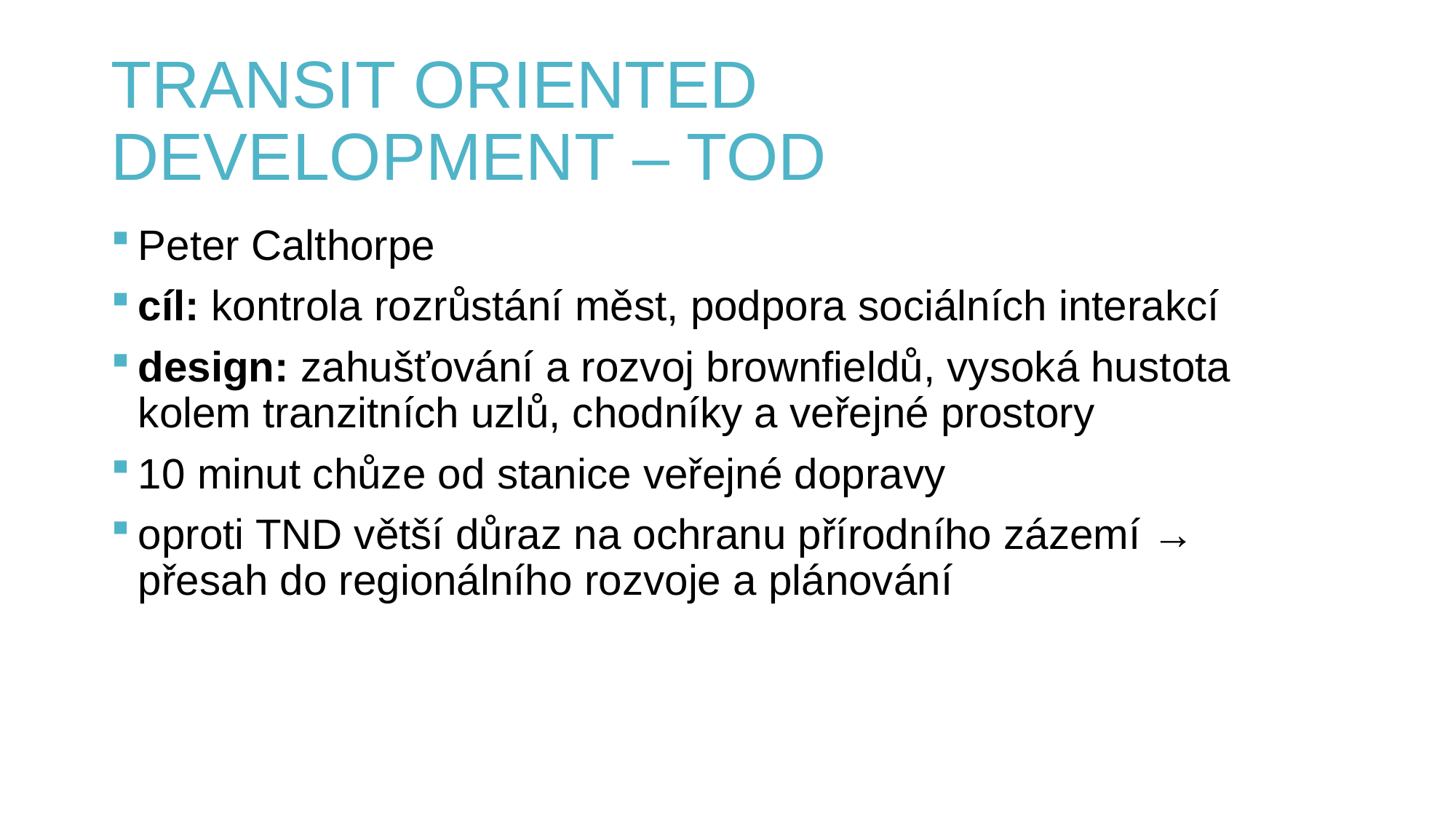

# transit oriented development – TOD
Peter Calthorpe
cíl: kontrola rozrůstání měst, podpora sociálních interakcí
design: zahušťování a rozvoj brownfieldů, vysoká hustota kolem tranzitních uzlů, chodníky a veřejné prostory
10 minut chůze od stanice veřejné dopravy
oproti TND větší důraz na ochranu přírodního zázemí → přesah do regionálního rozvoje a plánování